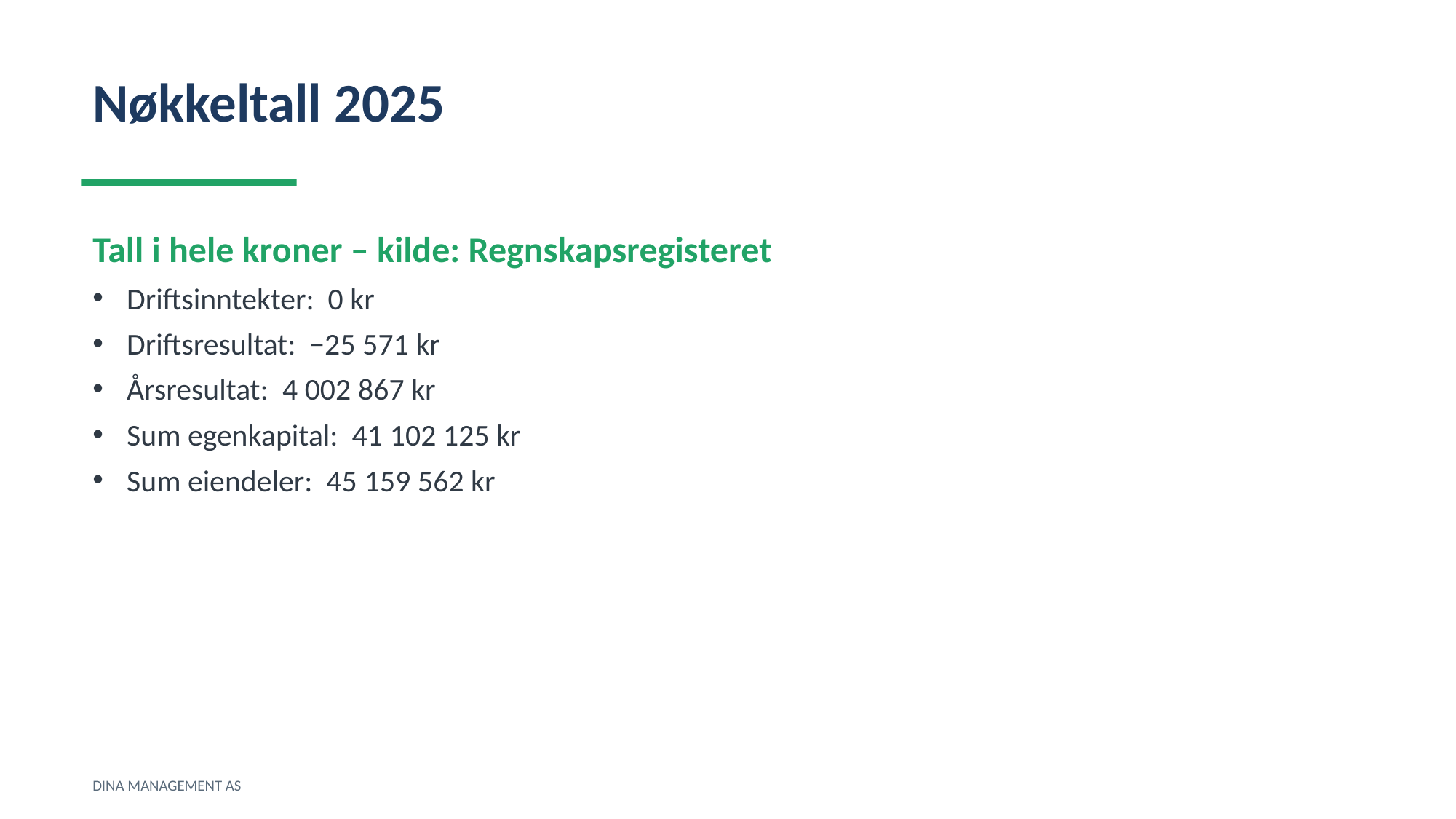

Nøkkeltall 2025

Tall i hele kroner – kilde: Regnskapsregisteret
Driftsinntekter:  0 kr
Driftsresultat:  −25 571 kr
Årsresultat:  4 002 867 kr
Sum egenkapital:  41 102 125 kr
Sum eiendeler:  45 159 562 kr
DINA MANAGEMENT AS